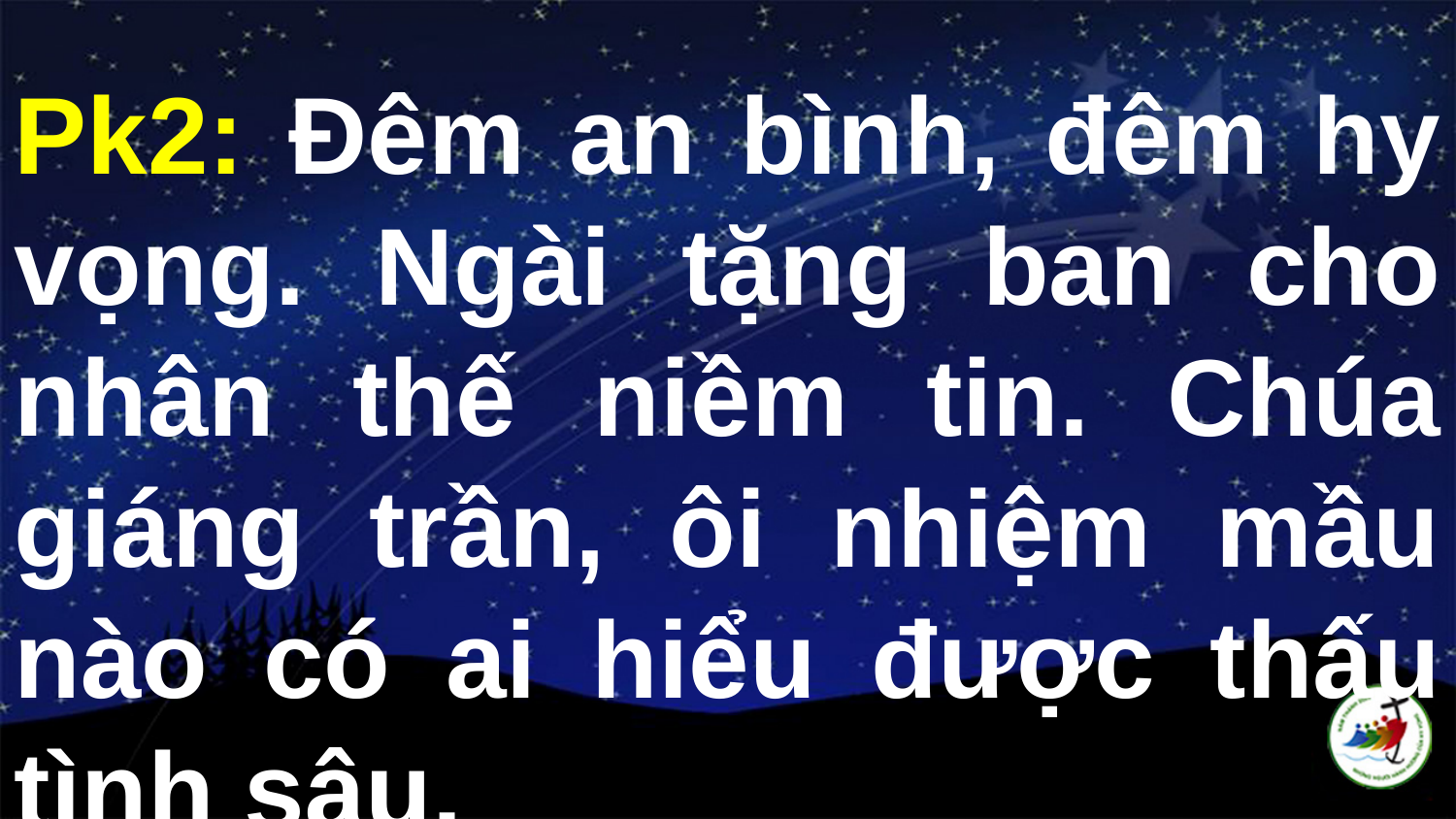

Pk2: Đêm an bình, đêm hy vọng. Ngài tặng ban cho nhân thế niềm tin. Chúa giáng trần, ôi nhiệm mầu nào có ai hiểu được thấu tình sâu.